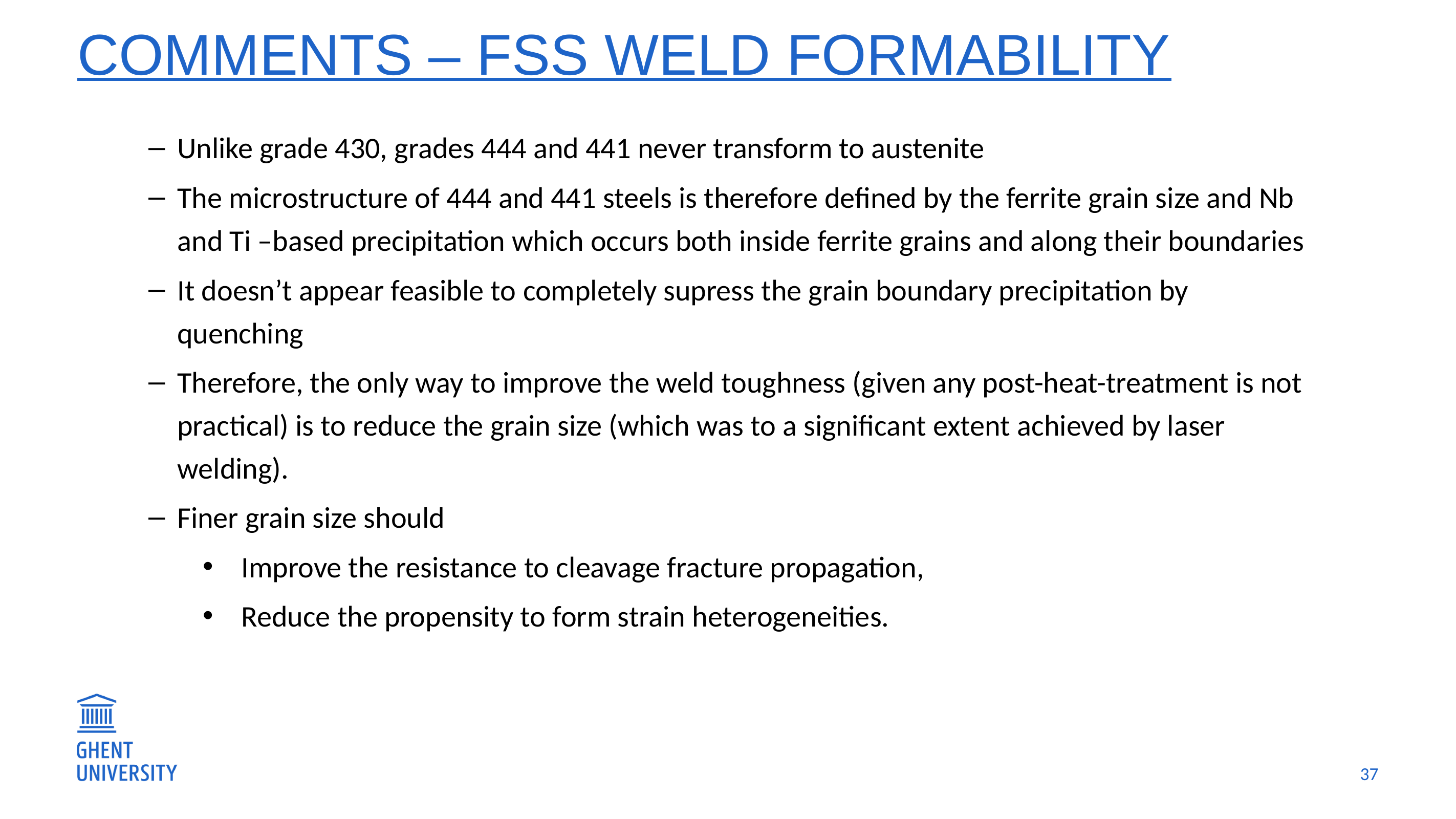

Comments – FSS weld formability
Unlike grade 430, grades 444 and 441 never transform to austenite
The microstructure of 444 and 441 steels is therefore defined by the ferrite grain size and Nb and Ti –based precipitation which occurs both inside ferrite grains and along their boundaries
It doesn’t appear feasible to completely supress the grain boundary precipitation by quenching
Therefore, the only way to improve the weld toughness (given any post-heat-treatment is not practical) is to reduce the grain size (which was to a significant extent achieved by laser welding).
Finer grain size should
Improve the resistance to cleavage fracture propagation,
Reduce the propensity to form strain heterogeneities.
37